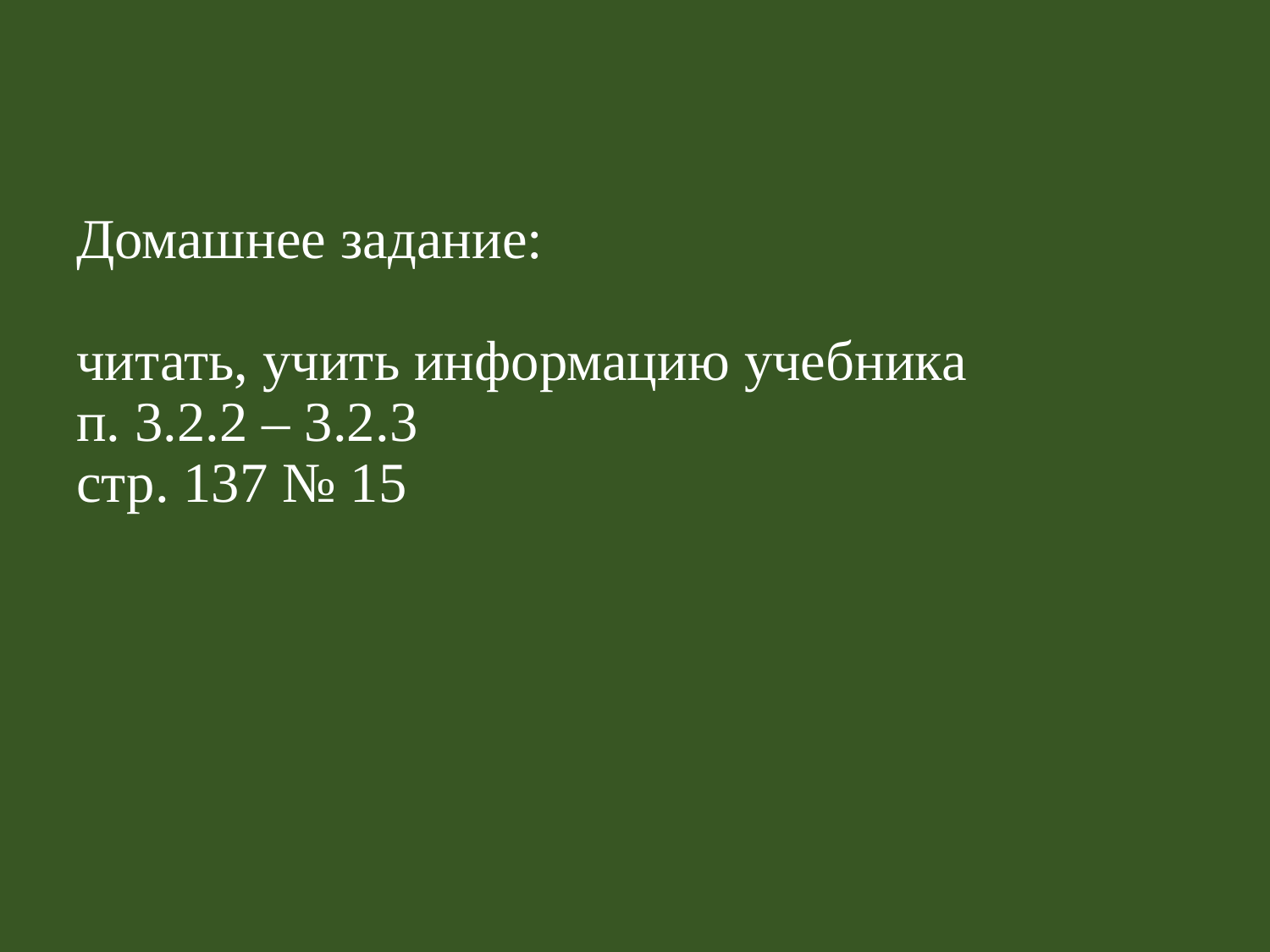

# Домашнее задание: читать, учить информацию учебника п. 3.2.2 – 3.2.3 стр. 137 № 15